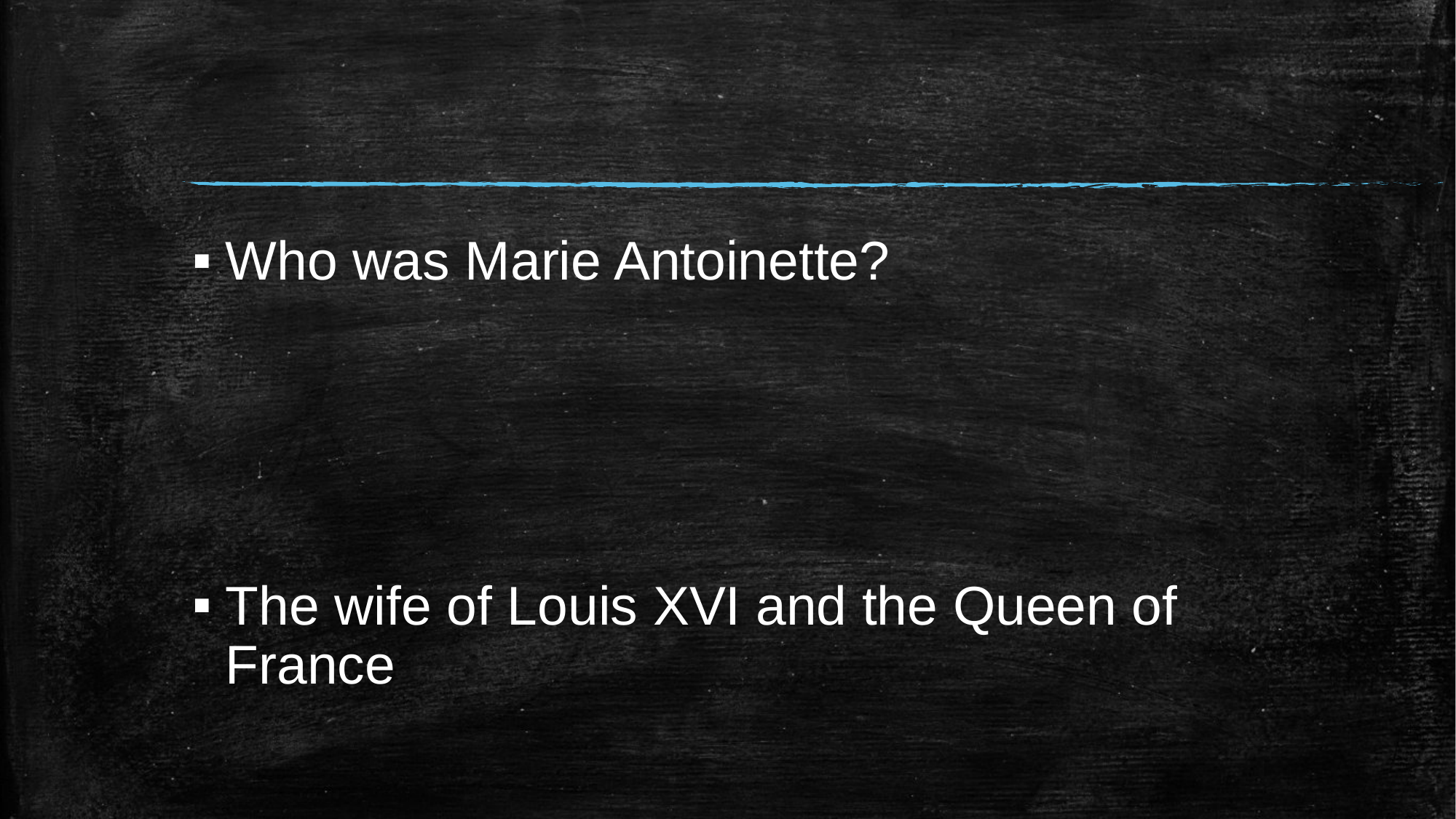

#
Who was Marie Antoinette?

The wife of Louis XVI and the Queen of France